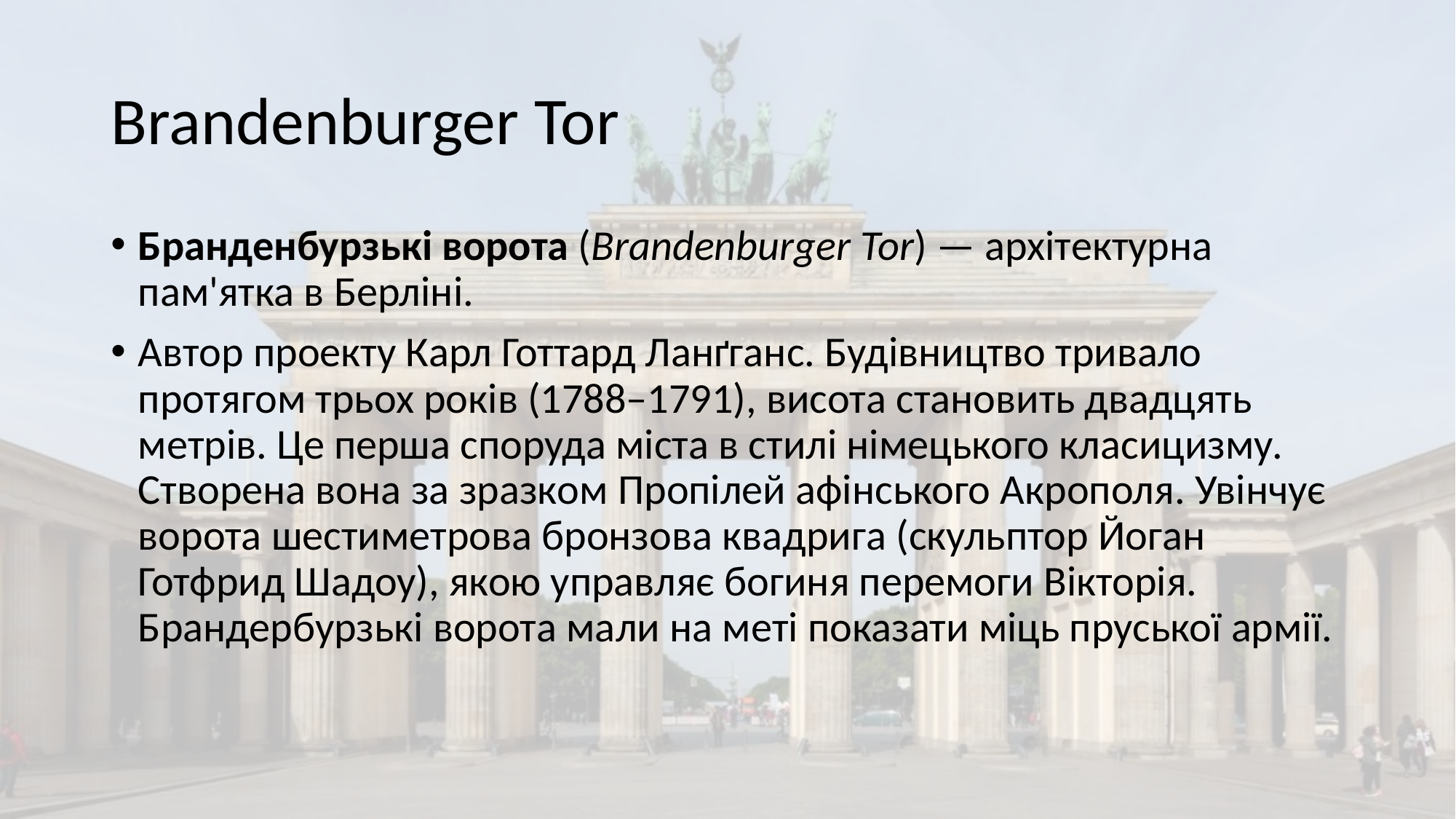

# Brandenburger Tor
Бранденбурзькі ворота (Brandenburger Tor) — архітектурна пам'ятка в Берліні.
Автор проекту Карл Готтард Ланґганс. Будівництво тривало протягом трьох років (1788–1791), висота становить двадцять метрів. Це перша споруда міста в стилі німецького класицизму. Створена вона за зразком Пропілей афінського Акрополя. Увінчує ворота шестиметрова бронзова квадрига (скульптор Йоган Готфрид Шадоу), якою управляє богиня перемоги Вікторія. Брандербурзькі ворота мали на меті показати міць пруської армії.